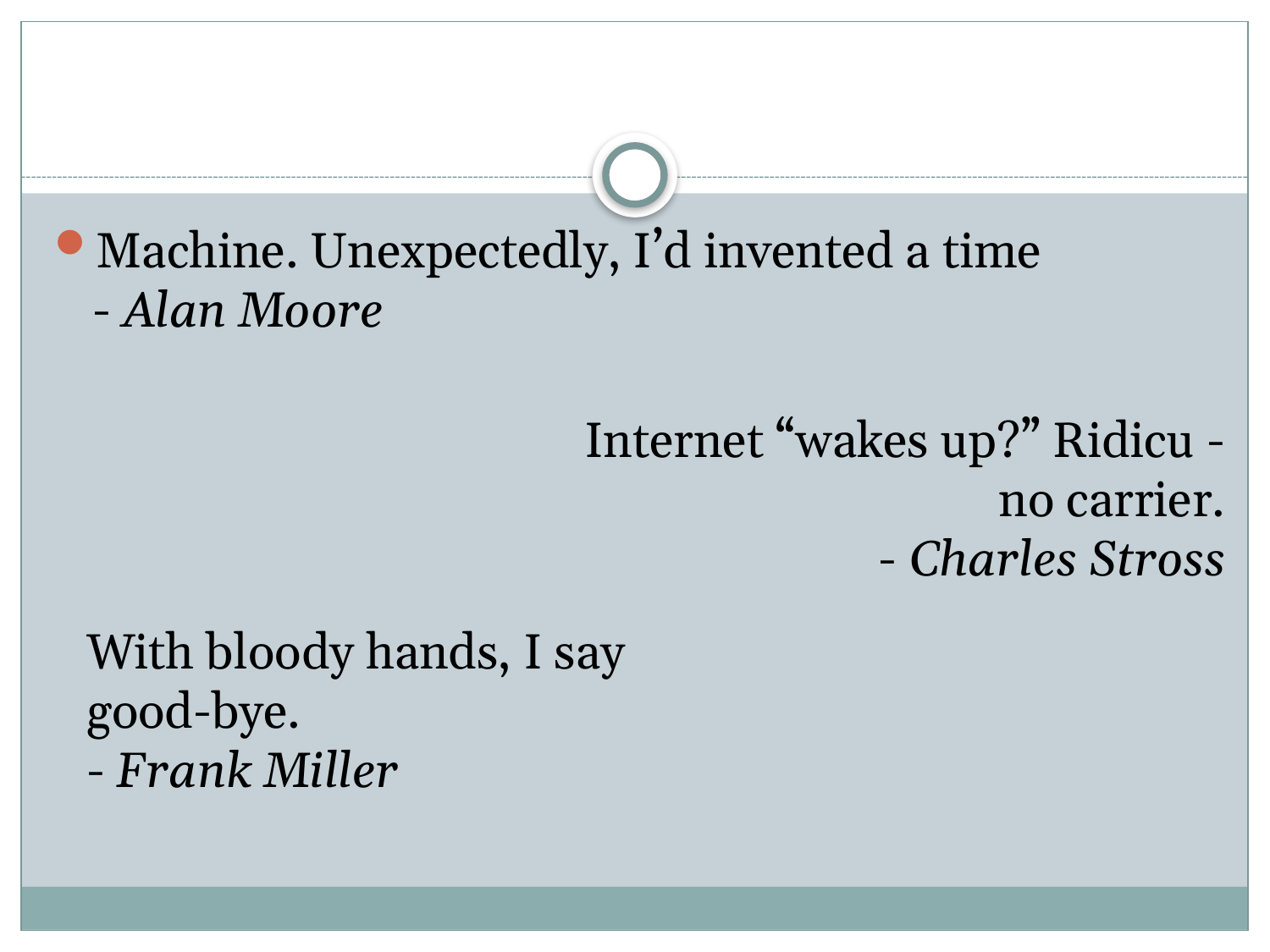

#
Machine. Unexpectedly, I’d invented a time
- Alan Moore

Internet “wakes up?” Ridicu -
no carrier.
- Charles Stross
With bloody hands, I say good-bye.
- Frank Miller